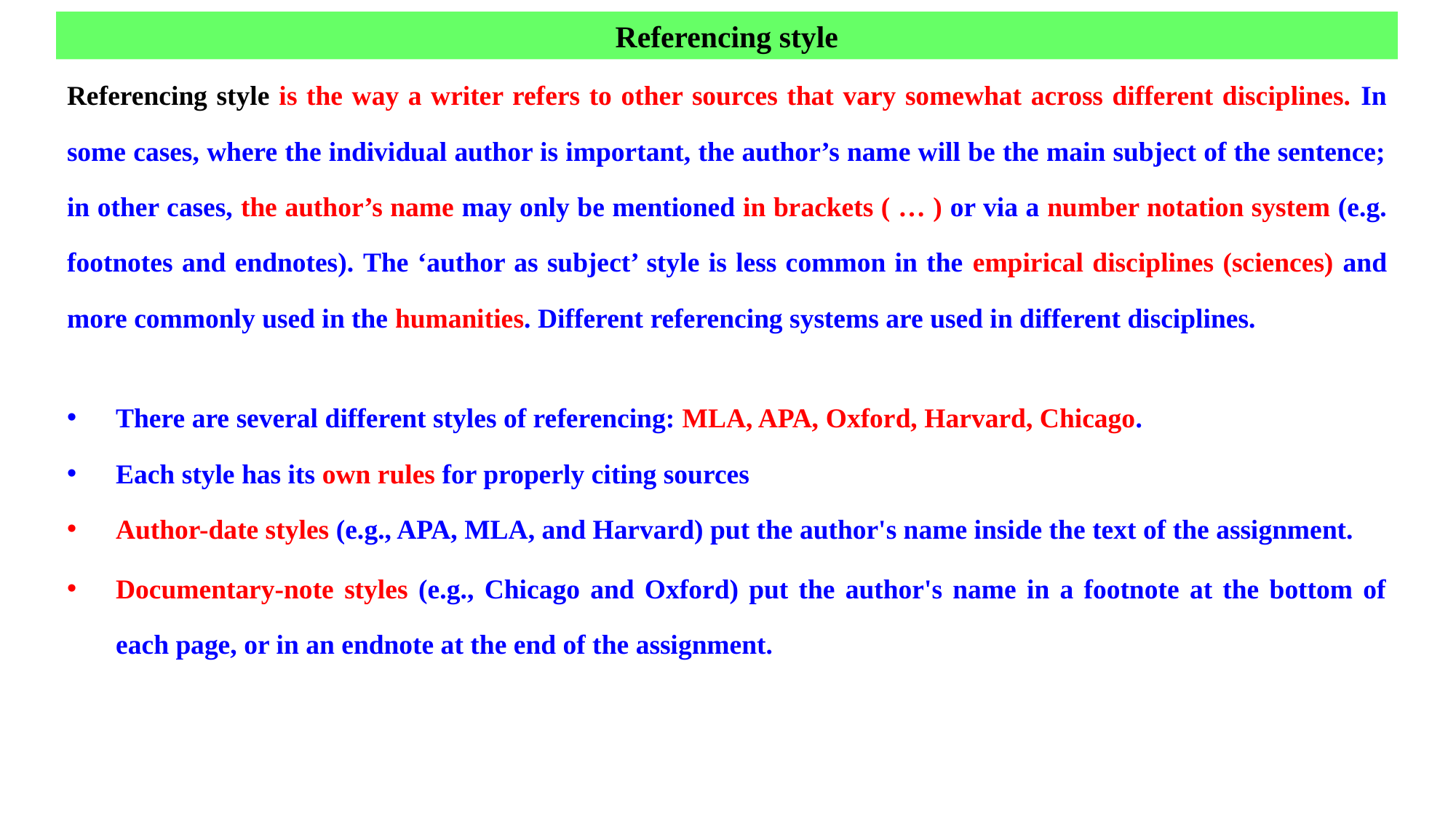

Referencing style
Referencing style is the way a writer refers to other sources that vary somewhat across different disciplines. In some cases, where the individual author is important, the author’s name will be the main subject of the sentence; in other cases, the author’s name may only be mentioned in brackets ( … ) or via a number notation system (e.g. footnotes and endnotes). The ‘author as subject’ style is less common in the empirical disciplines (sciences) and more commonly used in the humanities. Different referencing systems are used in different disciplines.

There are several different styles of referencing: MLA, APA, Oxford, Harvard, Chicago.
Each style has its own rules for properly citing sources
Author-date styles (e.g., APA, MLA, and Harvard) put the author's name inside the text of the assignment.
Documentary-note styles (e.g., Chicago and Oxford) put the author's name in a footnote at the bottom of each page, or in an endnote at the end of the assignment.